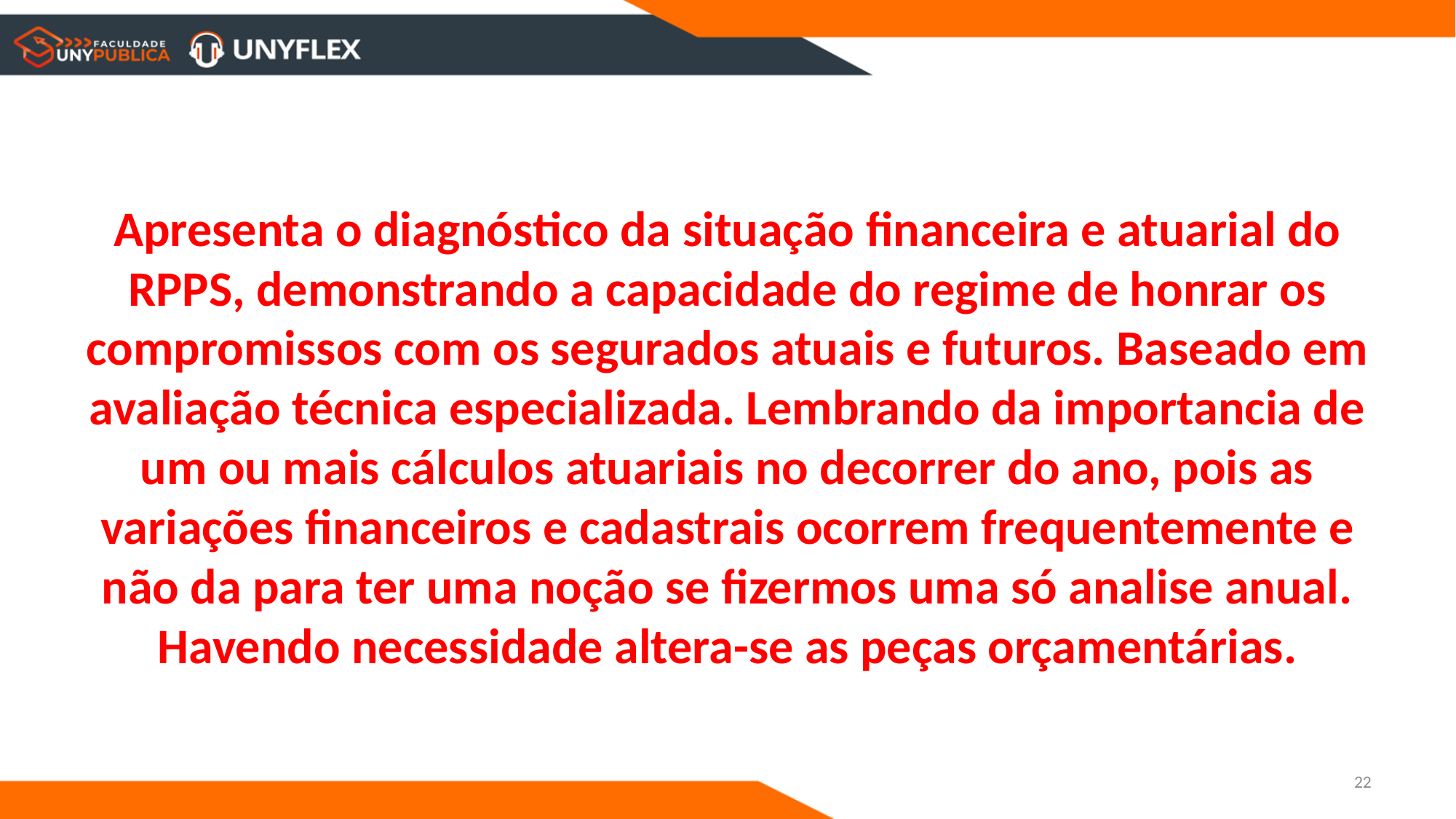

Apresenta o diagnóstico da situação financeira e atuarial do RPPS, demonstrando a capacidade do regime de honrar os compromissos com os segurados atuais e futuros. Baseado em avaliação técnica especializada. Lembrando da importancia de um ou mais cálculos atuariais no decorrer do ano, pois as variações financeiros e cadastrais ocorrem frequentemente e não da para ter uma noção se fizermos uma só analise anual. Havendo necessidade altera-se as peças orçamentárias.

22